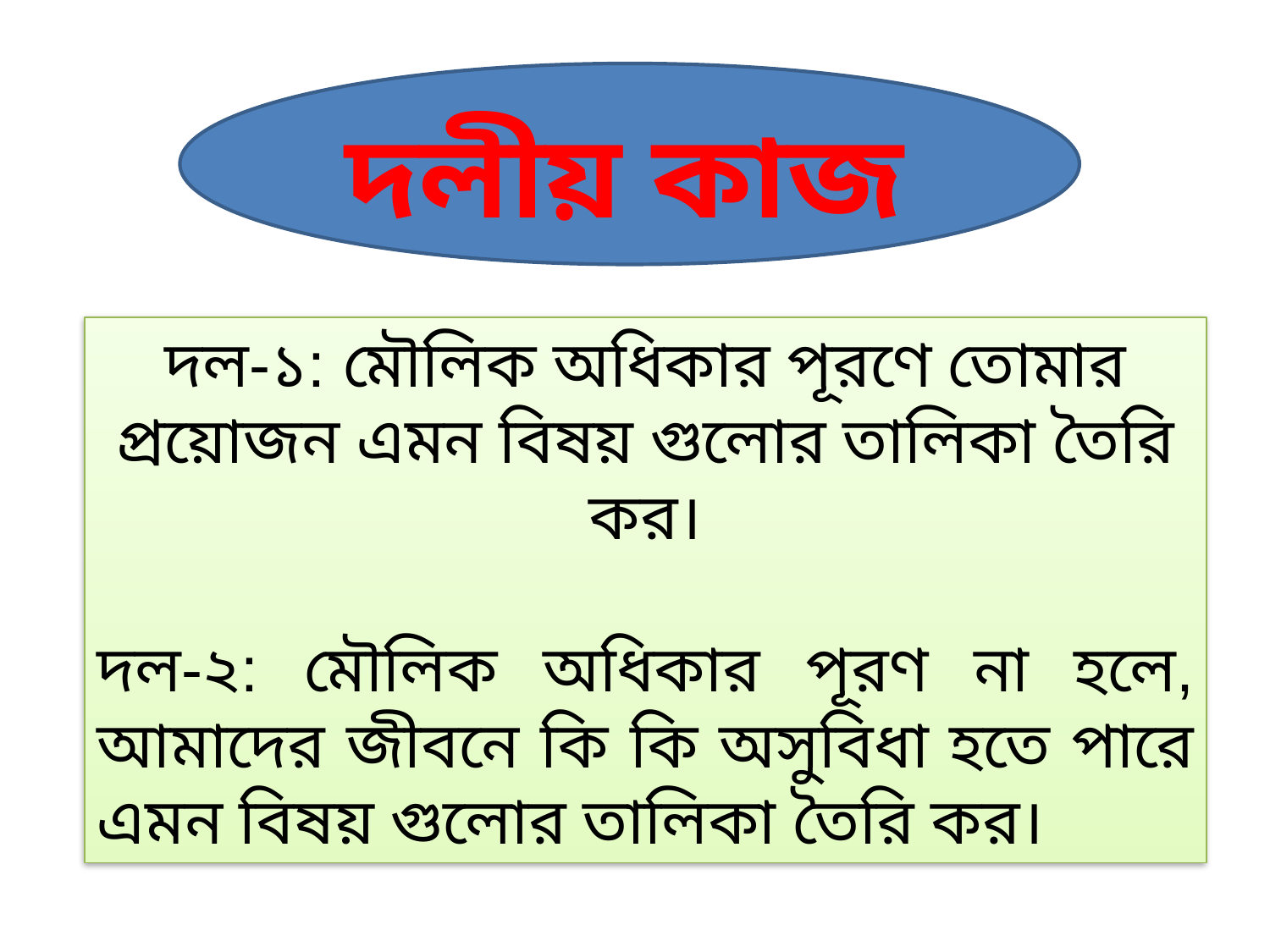

দলীয় কাজ
দল-১: মৌলিক অধিকার পূরণে তোমার প্রয়োজন এমন বিষয় গুলোর তালিকা তৈরি কর।

দল-২: মৌলিক অধিকার পূরণ না হলে, আমাদের জীবনে কি কি অসুবিধা হতে পারে এমন বিষয় গুলোর তালিকা তৈরি কর।